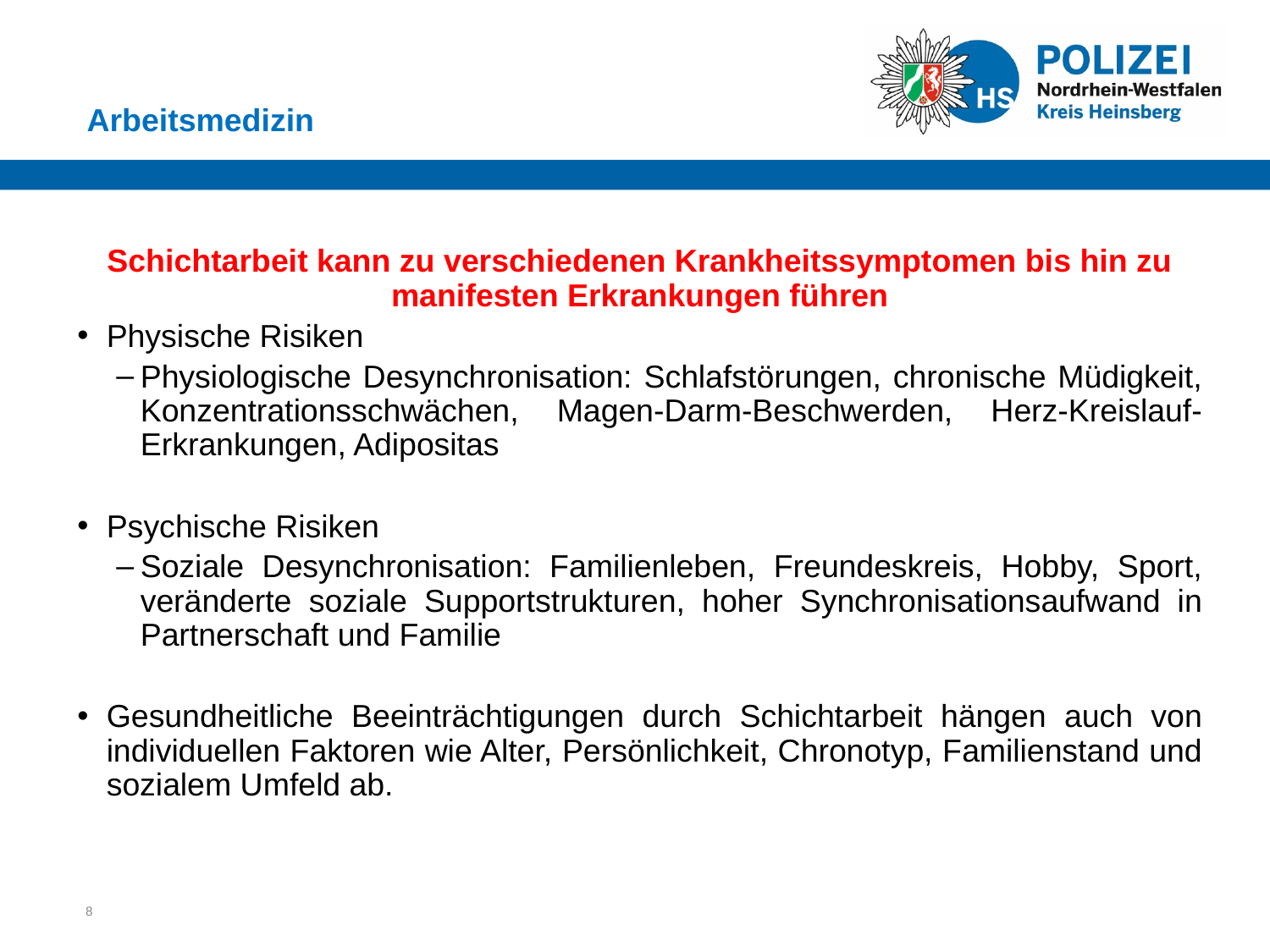

Arbeitsmedizin

Schichtarbeit kann zu verschiedenen Krankheitssymptomen bis hin zu manifesten Erkrankungen führen
Physische Risiken
Physiologische Desynchronisation: Schlafstörungen, chronische Müdigkeit, Konzentrationsschwächen, Magen-Darm-Beschwerden, Herz-Kreislauf-Erkrankungen, Adipositas

Psychische Risiken
Soziale Desynchronisation: Familienleben, Freundeskreis, Hobby, Sport, veränderte soziale Supportstrukturen, hoher Synchronisationsaufwand in Partnerschaft und Familie

Gesundheitliche Beeinträchtigungen durch Schichtarbeit hängen auch von individuellen Faktoren wie Alter, Persönlichkeit, Chronotyp, Familienstand und sozialem Umfeld ab.

8